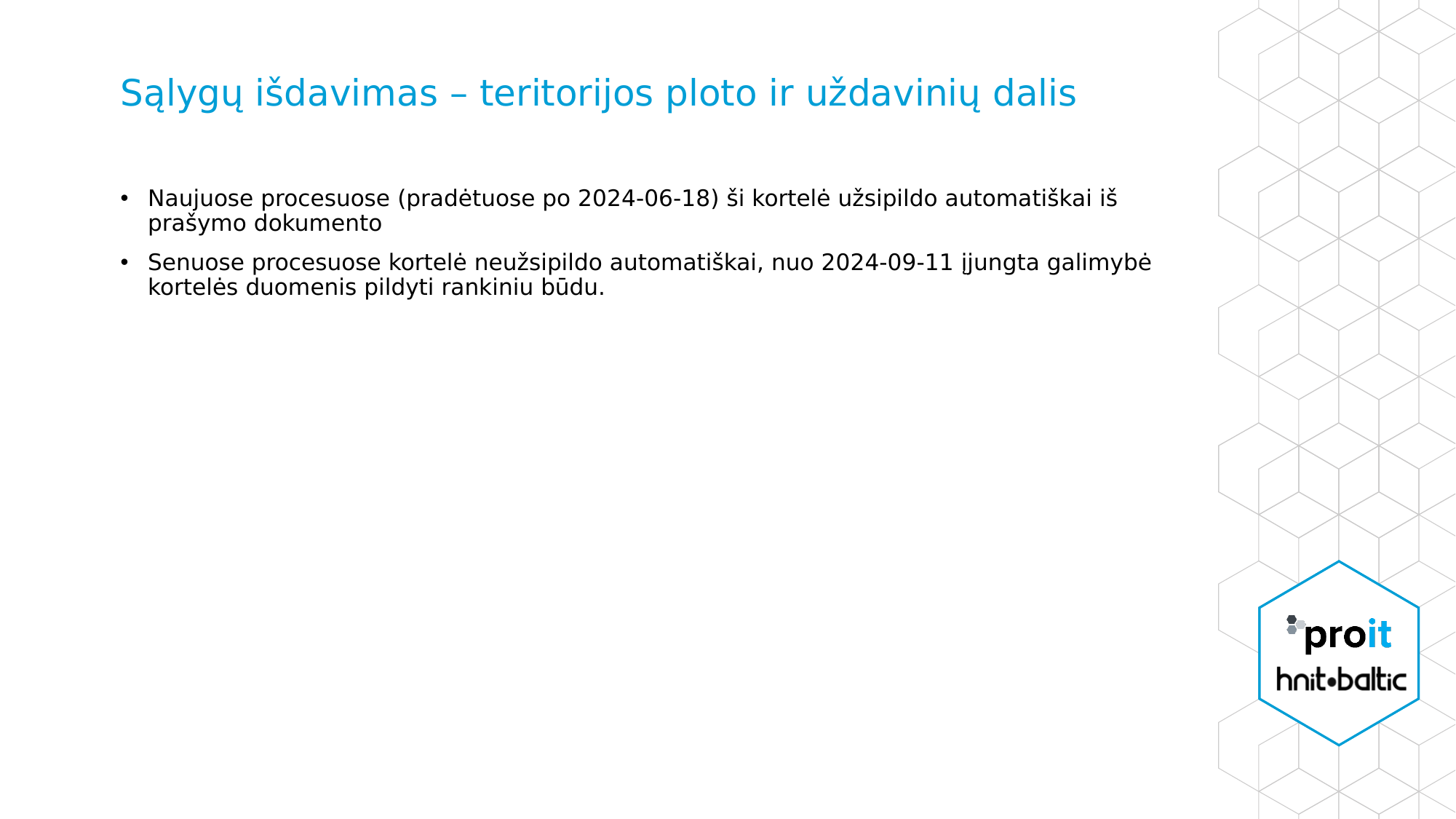

# Sąlygų išdavimas – teritorijos ploto ir uždavinių dalis
Naujuose procesuose (pradėtuose po 2024-06-18) ši kortelė užsipildo automatiškai iš prašymo dokumento
Senuose procesuose kortelė neužsipildo automatiškai, nuo 2024-09-11 įjungta galimybė kortelės duomenis pildyti rankiniu būdu.